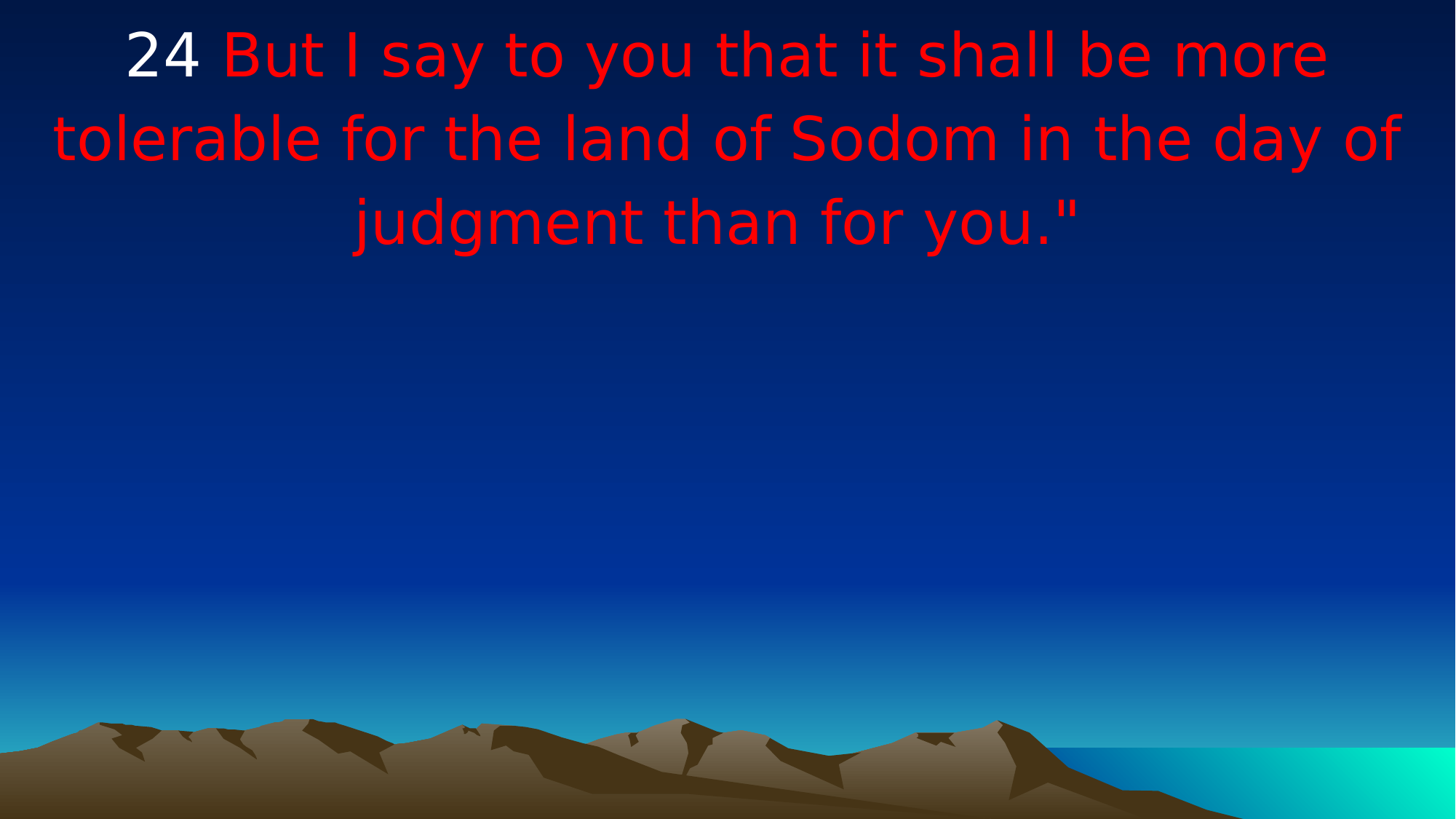

24 But I say to you that it shall be more tolerable for the land of Sodom in the day of judgment than for you."